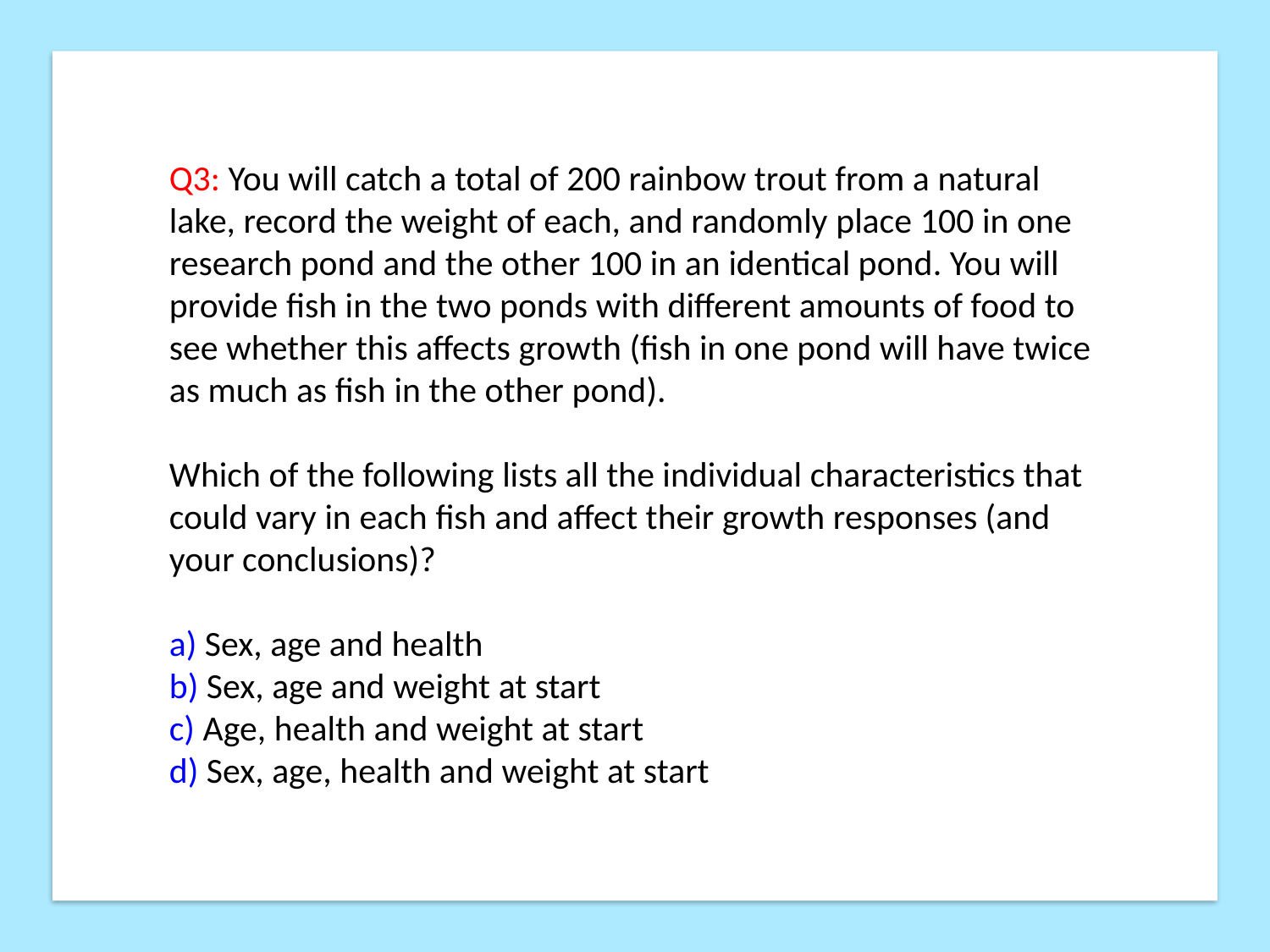

Q3: You will catch a total of 200 rainbow trout from a natural lake, record the weight of each, and randomly place 100 in one research pond and the other 100 in an identical pond. You will provide fish in the two ponds with different amounts of food to see whether this affects growth (fish in one pond will have twice as much as fish in the other pond).

Which of the following lists all the individual characteristics that could vary in each fish and affect their growth responses (and your conclusions)?

a) Sex, age and health
b) Sex, age and weight at start
c) Age, health and weight at start
d) Sex, age, health and weight at start